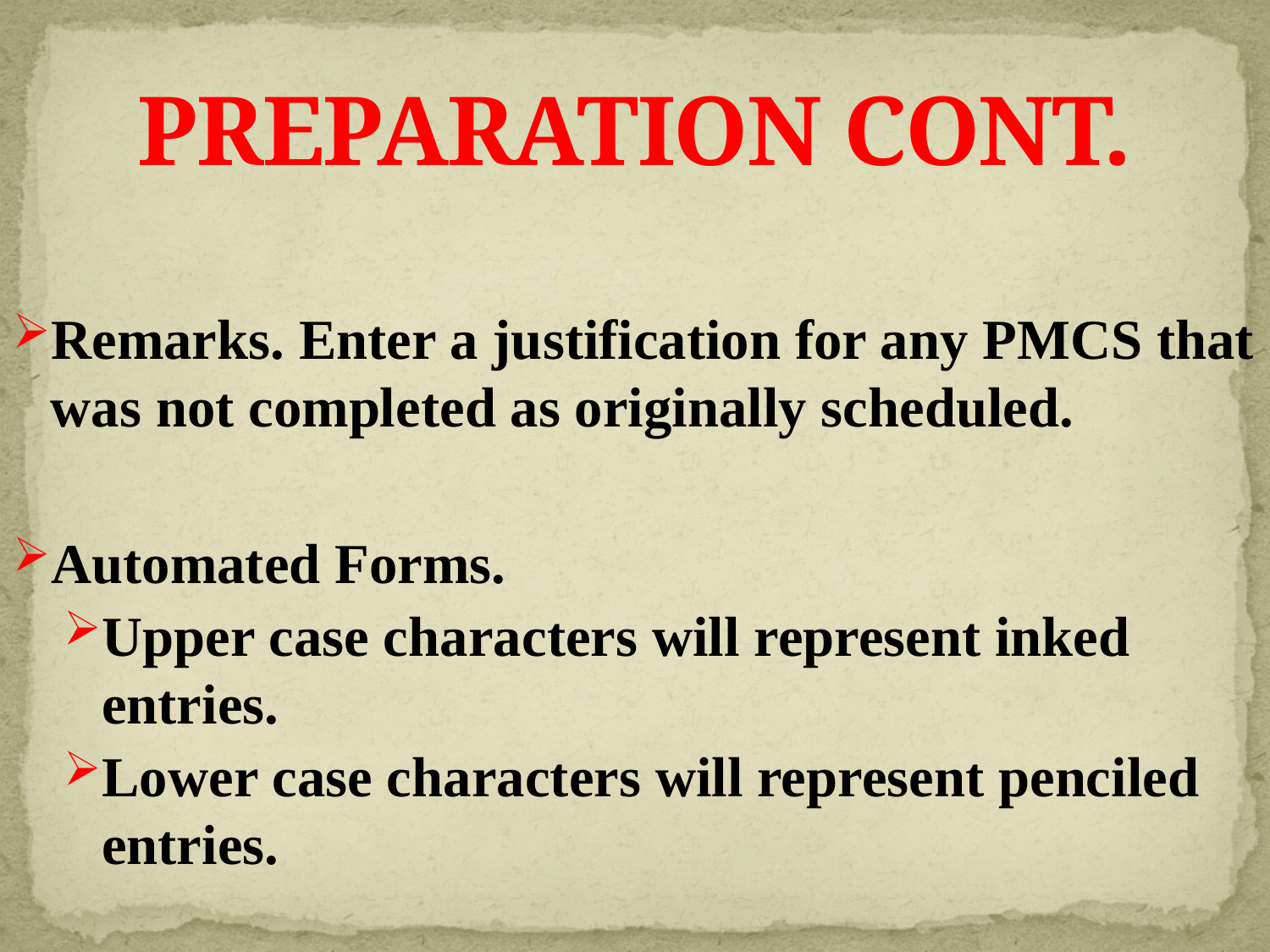

# PREPARATION CONT.
Remarks. Enter a justification for any PMCS that was not completed as originally scheduled.

Automated Forms.
Upper case characters will represent inked entries.
Lower case characters will represent penciled entries.